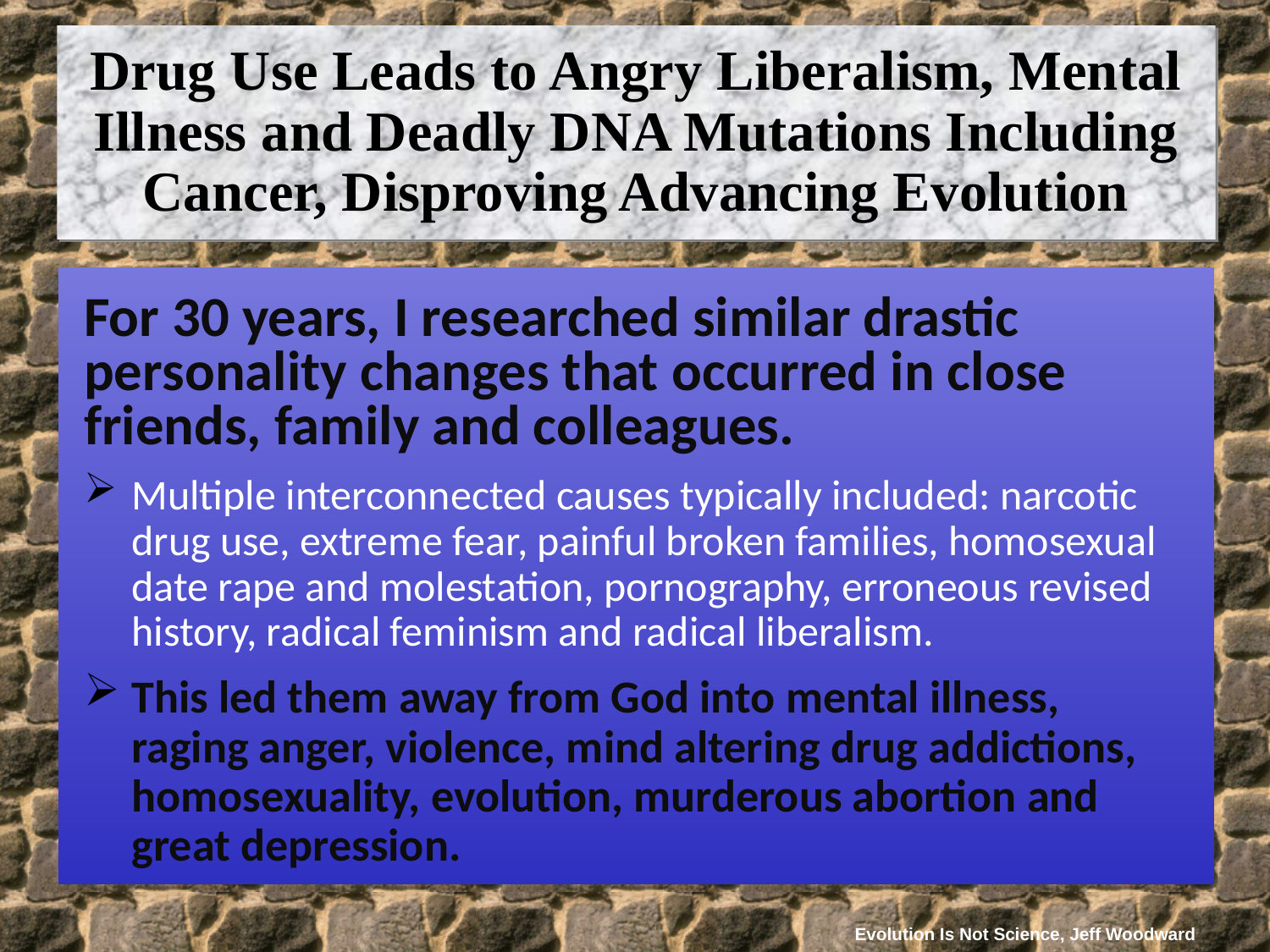

Drug Use Leads to Angry Liberalism, Mental Illness and Deadly DNA Mutations Including Cancer, Disproving Advancing Evolution
For 30 years, I researched similar drastic personality changes that occurred in close friends, family and colleagues.
Multiple interconnected causes typically included: narcotic drug use, extreme fear, painful broken families, homosexual date rape and molestation, pornography, erroneous revised history, radical feminism and radical liberalism.
This led them away from God into mental illness, raging anger, violence, mind altering drug addictions, homosexuality, evolution, murderous abortion and great depression.
Evolution Is Not Science, Jeff Woodward